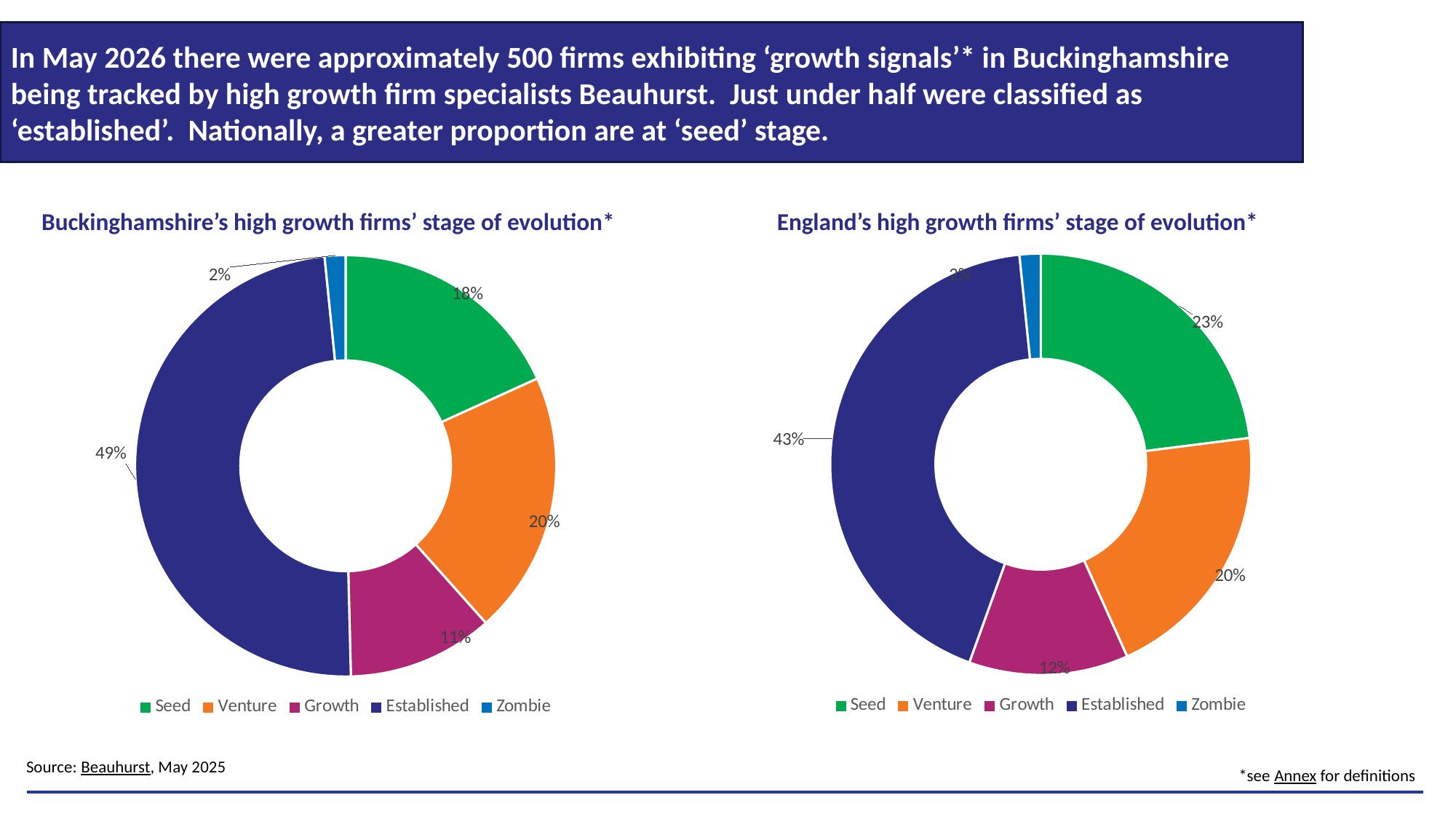

In May 2026 there were approximately 500 firms exhibiting ‘growth signals’* in Buckinghamshire being tracked by high growth firm specialists Beauhurst.  Just under half were classified as ‘established’.  Nationally, a greater proportion are at ‘seed’ stage.
Buckinghamshire’s high growth firms’ stage of evolution*
England’s high growth firms’ stage of evolution*

### Chart

| Category |  |
|---|---|
| Seed | 11568.0 |
| Venture | 10193.0 |
| Growth | 6154.0 |
| Established | 21560.0 |
| Zombie | 815.0 |

### Chart

| Category | Number of companies |
|---|---|
| Seed | 91.0 |
| Venture | 101.0 |
| Growth | 56.0 |
| Established | 244.0 |
| Zombie | 8.0 |
Source: Beauhurst, May 2025
*see Annex for definitions